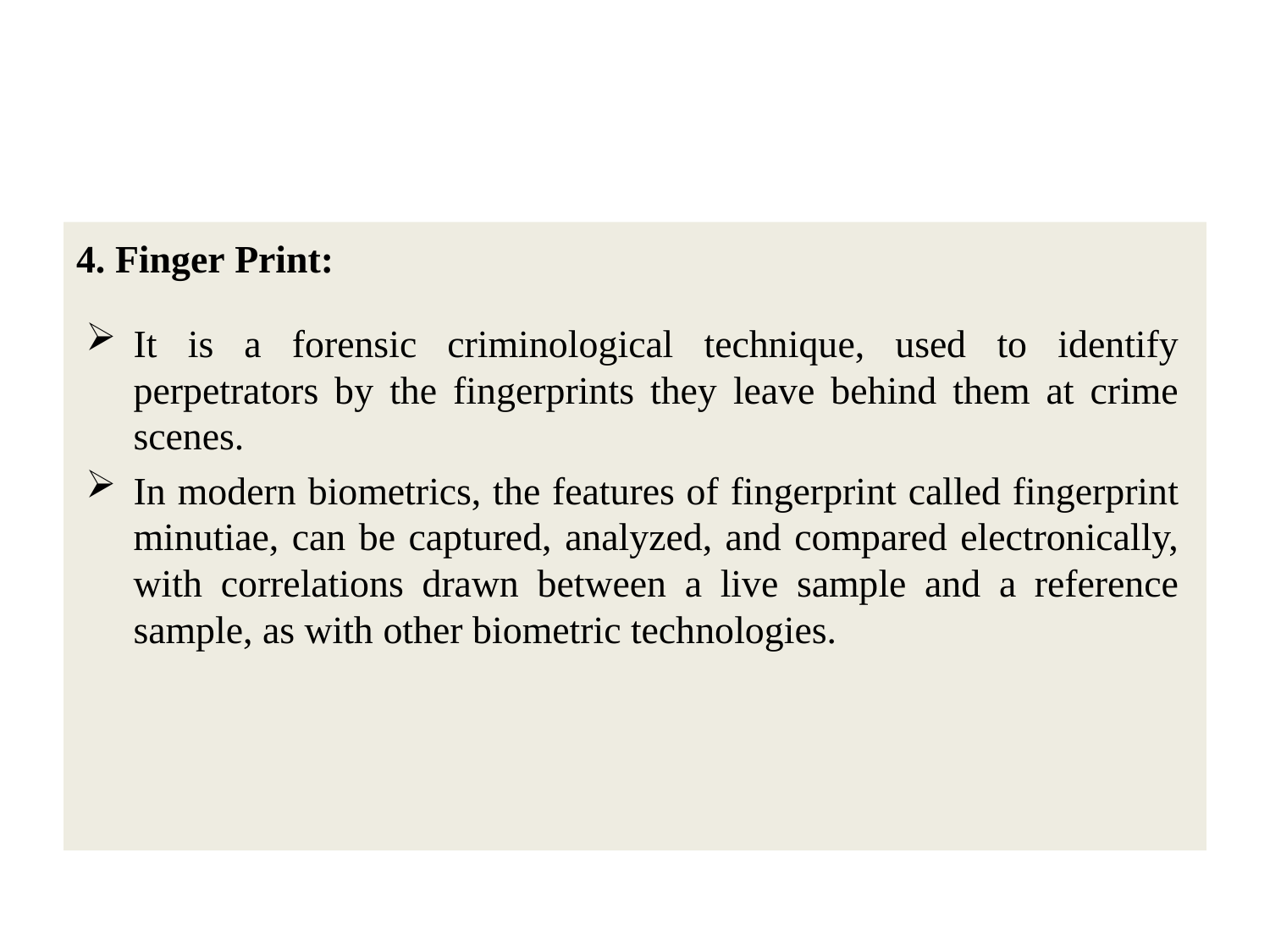

#

4. Finger Print:

It is a forensic criminological technique, used to identify perpetrators by the fingerprints they leave behind them at crime scenes.
In modern biometrics, the features of fingerprint called fingerprint minutiae, can be captured, analyzed, and compared electronically, with correlations drawn between a live sample and a reference sample, as with other biometric technologies.